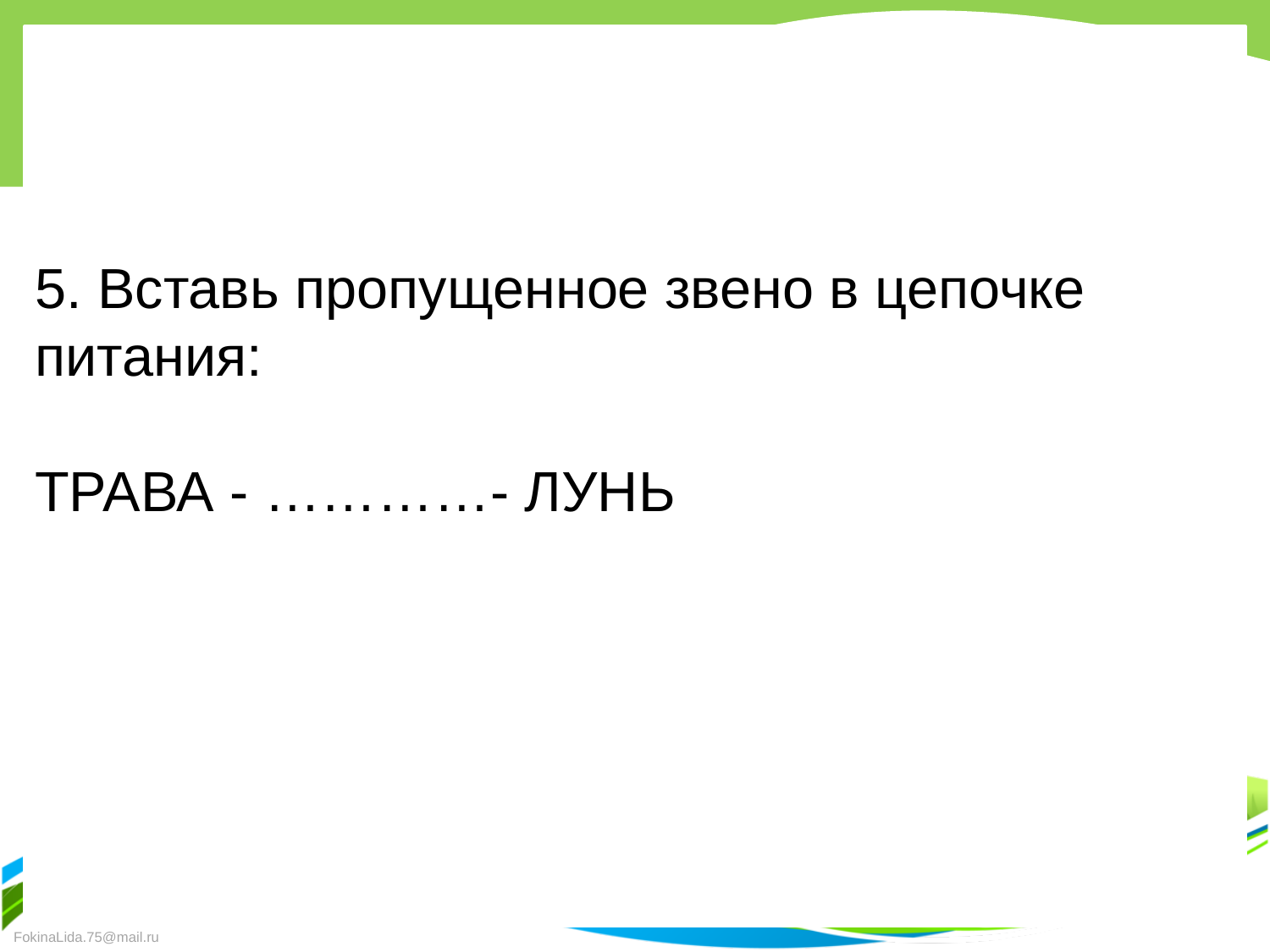

5. Вставь пропущенное звено в цепочке питания:

ТРАВА - …………- ЛУНЬ